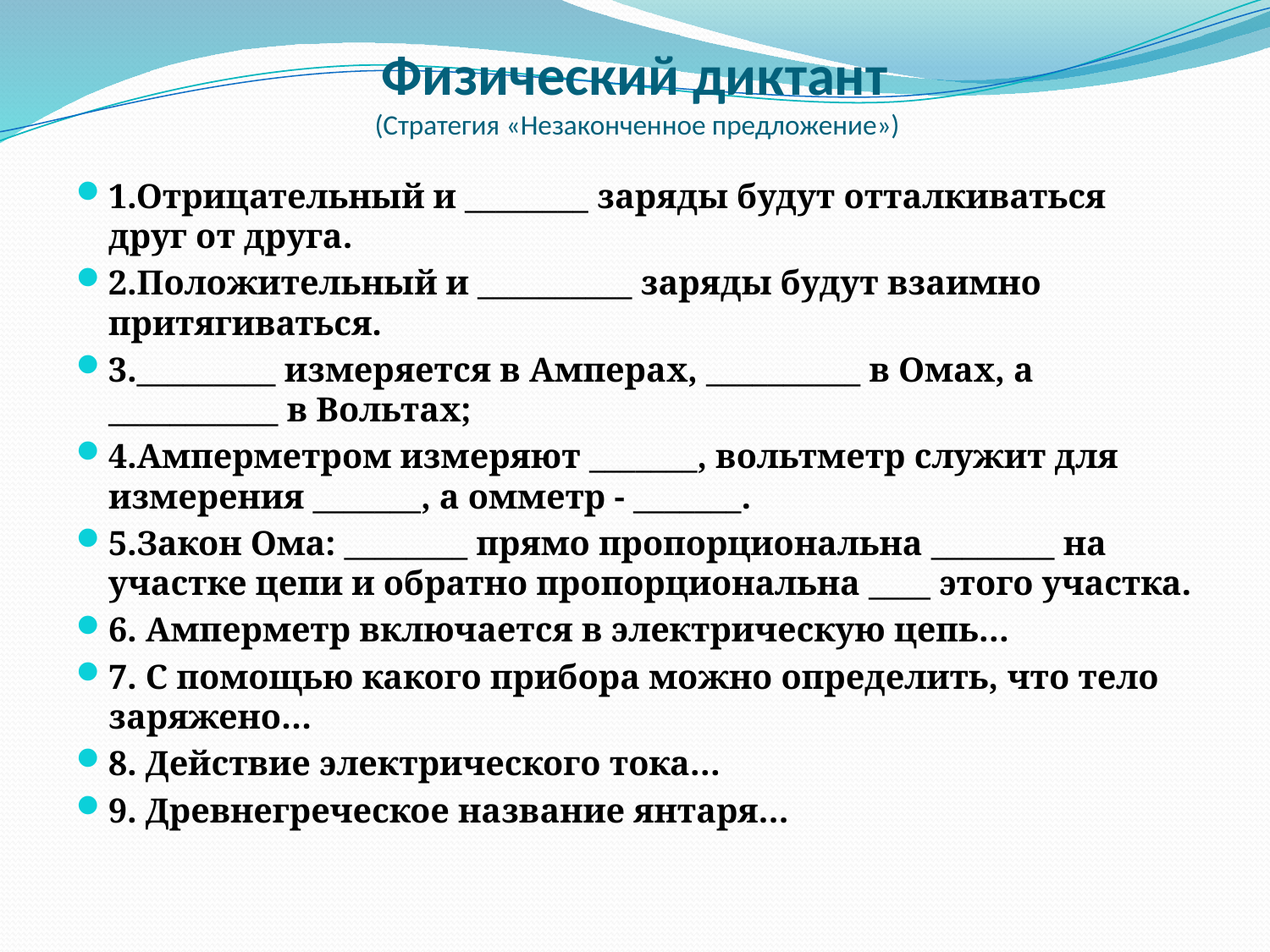

# Физический диктант (Стратегия «Незаконченное предложение»)
1.Отрицательный и ________ заряды будут отталкиваться друг от друга.
2.Положительный и __________ заряды будут взаимно притягиваться.
3._________ измеряется в Амперах, __________ в Омах, а ___________ в Вольтах;
4.Амперметром измеряют _______, вольтметр служит для измерения _______, а омметр - _______.
5.Закон Ома: ________ прямо пропорциональна ________ на участке цепи и обратно пропорциональна ____ этого участка.
6. Амперметр включается в электрическую цепь…
7. С помощью какого прибора можно определить, что тело заряжено…
8. Действие электрического тока…
9. Древнегреческое название янтаря…